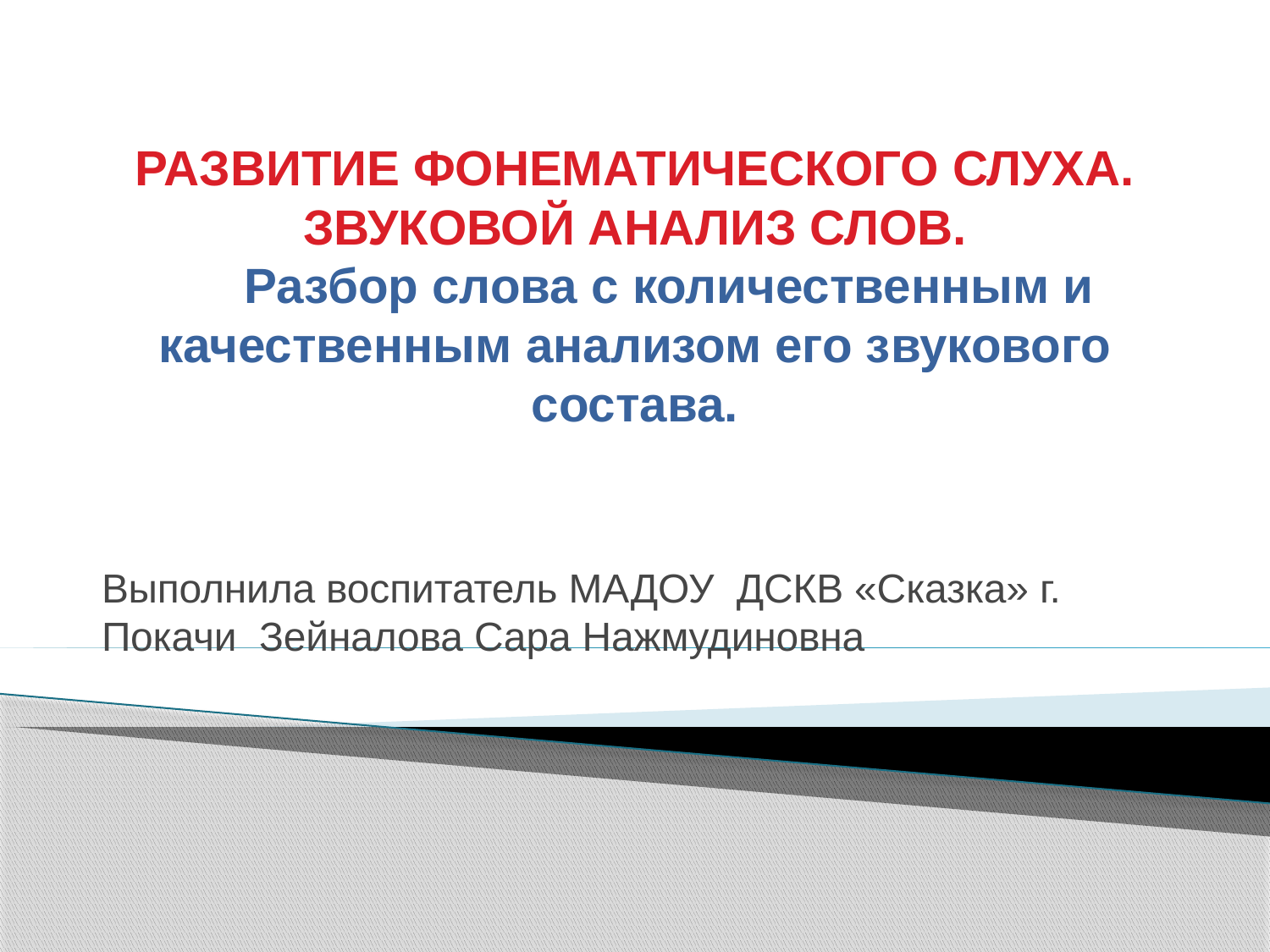

# РАЗВИТИЕ ФОНЕМАТИЧЕСКОГО СЛУХА. ЗВУКОВОЙ АНАЛИЗ СЛОВ.      Разбор слова с количественным и качественным анализом его звукового состава.

Выполнила воспитатель МАДОУ  ДСКВ «Сказка» г. Покачи  Зейналова Сара Нажмудиновна